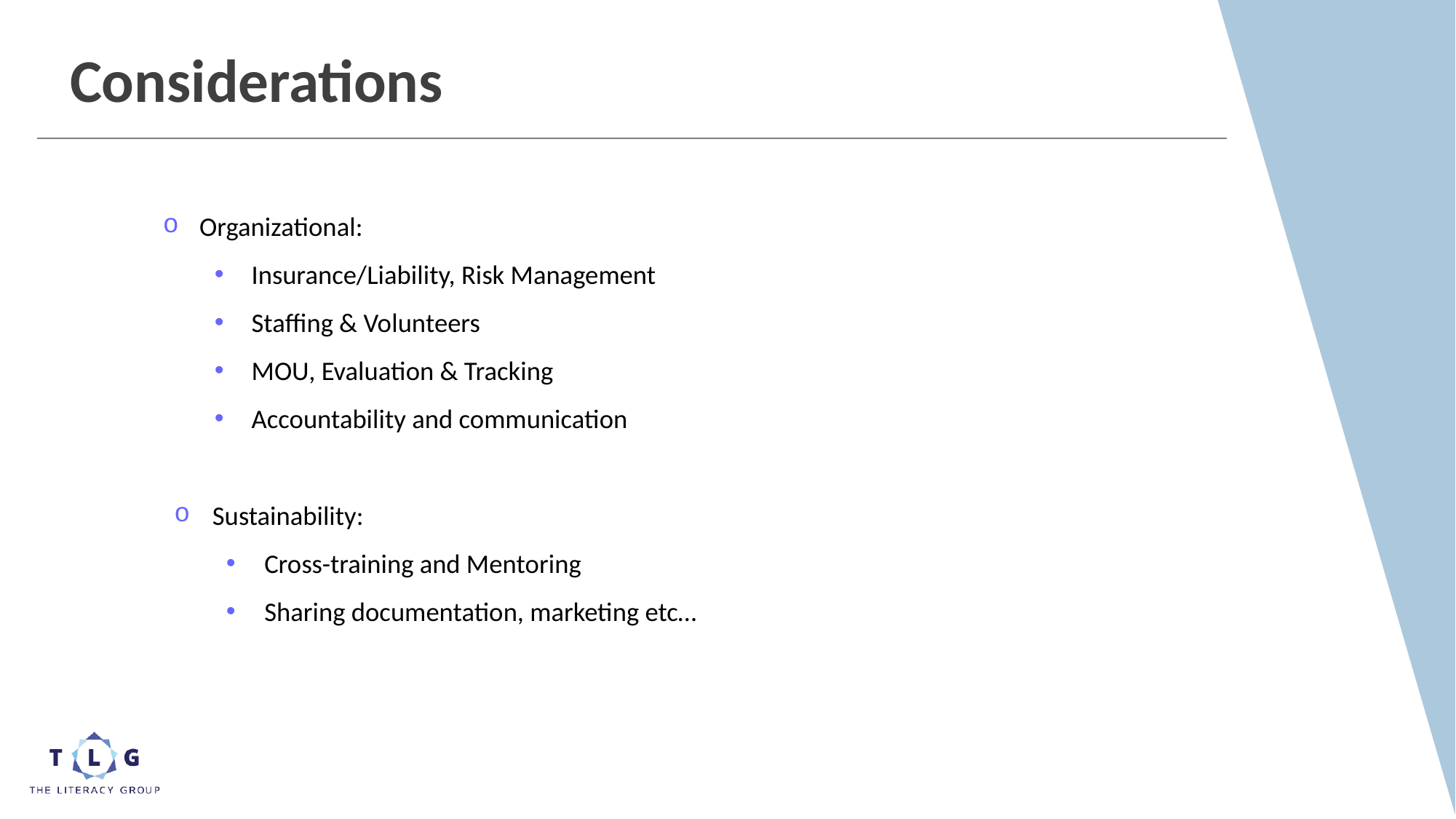

# Considerations

Organizational:
Insurance/Liability, Risk Management
Staffing & Volunteers
MOU, Evaluation & Tracking
Accountability and communication

Sustainability:
Cross-training and Mentoring
Sharing documentation, marketing etc…